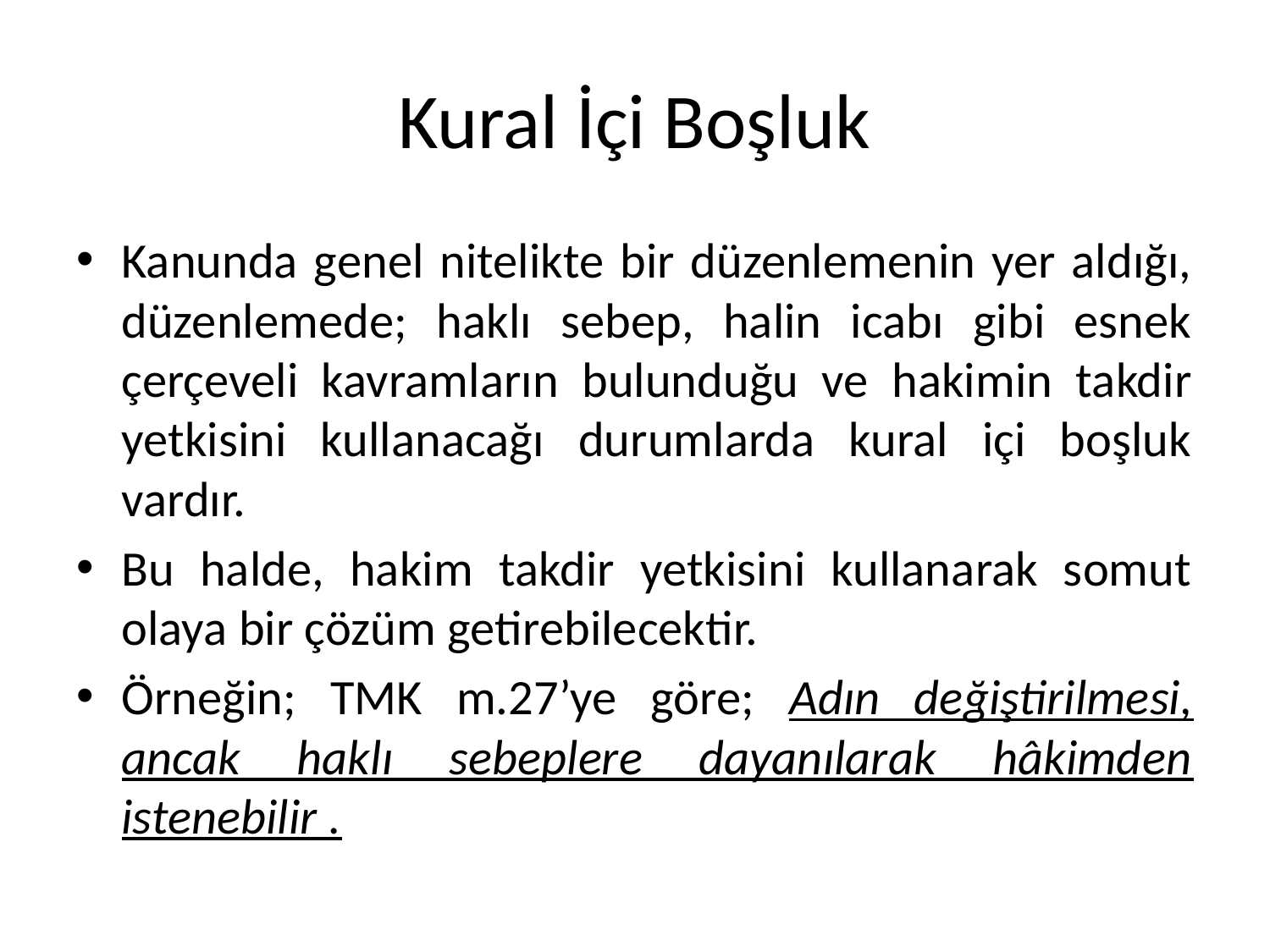

# Kural İçi Boşluk
Kanunda genel nitelikte bir düzenlemenin yer aldığı, düzenlemede; haklı sebep, halin icabı gibi esnek çerçeveli kavramların bulunduğu ve hakimin takdir yetkisini kullanacağı durumlarda kural içi boşluk vardır.
Bu halde, hakim takdir yetkisini kullanarak somut olaya bir çözüm getirebilecektir.
Örneğin; TMK m.27’ye göre; Adın değiştirilmesi, ancak haklı sebeplere dayanılarak hâkimden istenebilir .